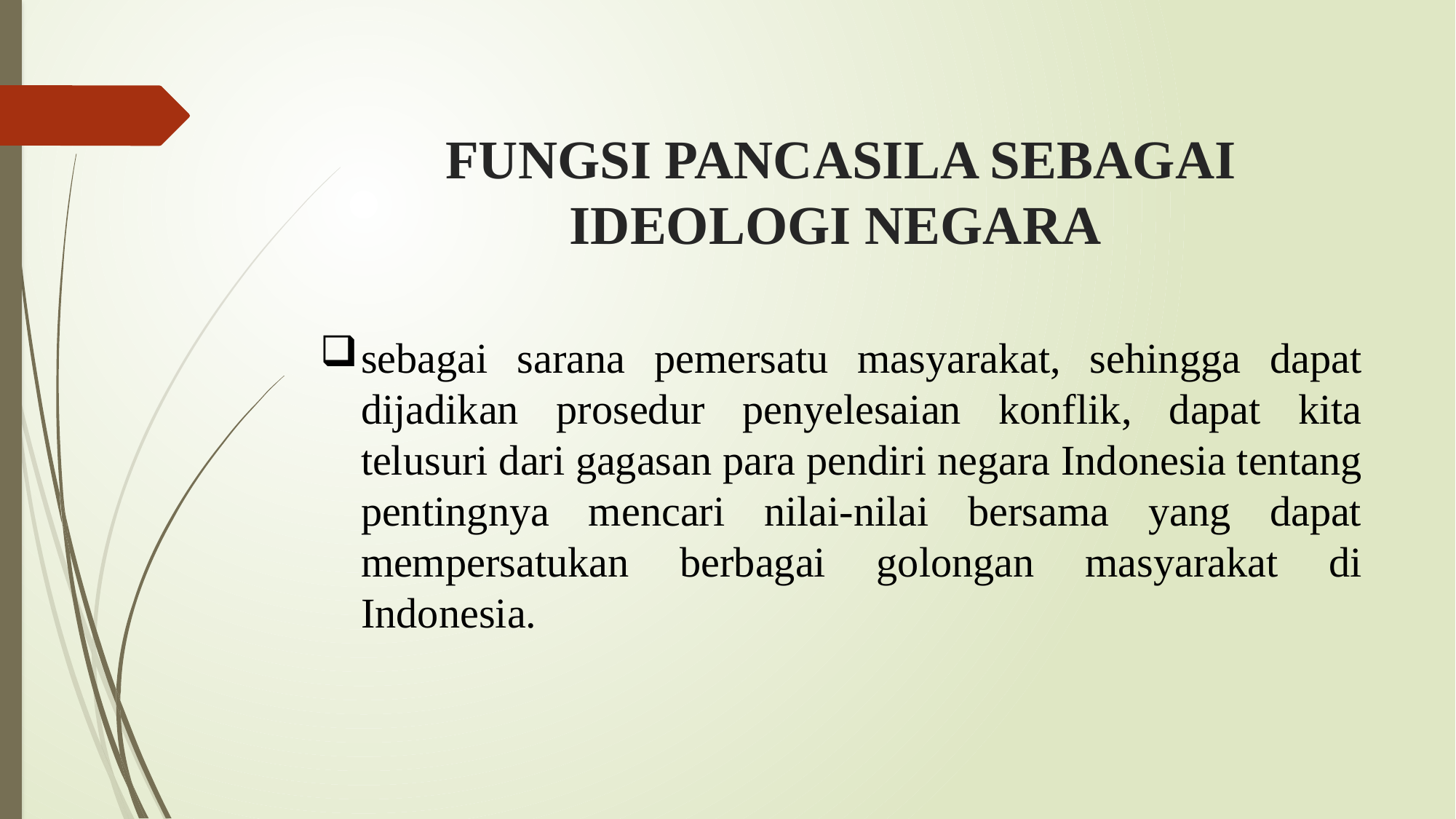

# FUNGSI PANCASILA SEBAGAI IDEOLOGI NEGARA

sebagai sarana pemersatu masyarakat, sehingga dapat dijadikan prosedur penyelesaian konflik, dapat kita telusuri dari gagasan para pendiri negara Indonesia tentang pentingnya mencari nilai-nilai bersama yang dapat mempersatukan berbagai golongan masyarakat di Indonesia.